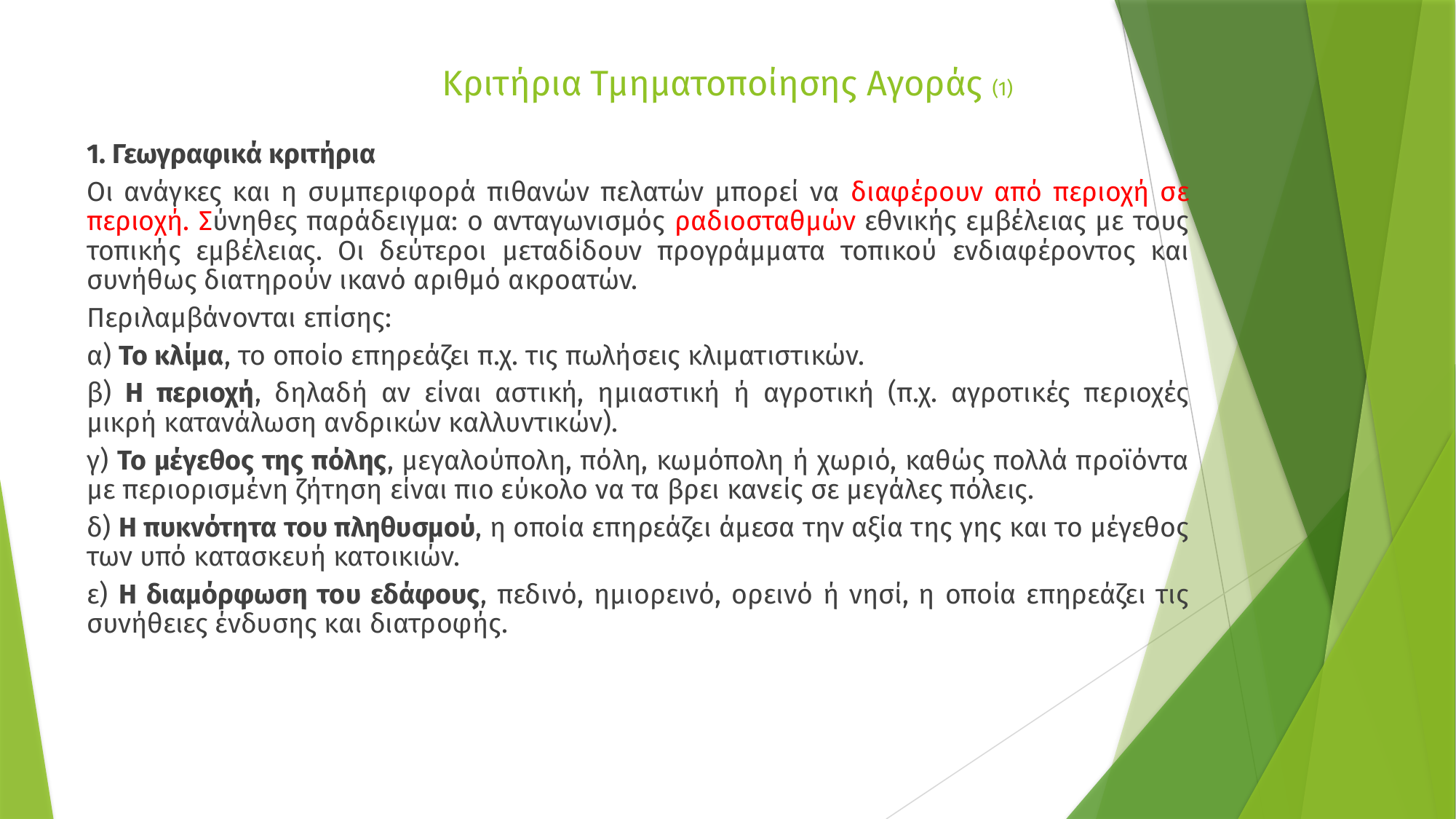

# Κριτήρια Τμηματοποίησης Αγοράς (1)
1. Γεωγραφικά κριτήρια
Οι ανάγκες και η συμπεριφορά πιθανών πελατών μπορεί να διαφέρουν από περιοχή σε περιοχή. Σύνηθες παράδειγμα: ο ανταγωνισμός ραδιοσταθμών εθνικής εμβέλειας με τους τοπικής εμβέλειας. Οι δεύτεροι μεταδίδουν προγράμματα τοπικού ενδιαφέροντος και συνήθως διατηρούν ικανό αριθμό ακροατών.
Περιλαμβάνονται επίσης:
α) Το κλίμα, το οποίο επηρεάζει π.χ. τις πωλήσεις κλιματιστικών.
β) Η περιοχή, δηλαδή αν είναι αστική, ημιαστική ή αγροτική (π.χ. αγροτικές περιοχές μικρή κατανάλωση ανδρικών καλλυντικών).
γ) Το μέγεθος της πόλης, μεγαλούπολη, πόλη, κωμόπολη ή χωριό, καθώς πολλά προϊόντα με περιορισμένη ζήτηση είναι πιο εύκολο να τα βρει κανείς σε μεγάλες πόλεις.
δ) Η πυκνότητα του πληθυσμού, η οποία επηρεάζει άμεσα την αξία της γης και το μέγεθος των υπό κατασκευή κατοικιών.
ε) Η διαμόρφωση του εδάφους, πεδινό, ημιορεινό, ορεινό ή νησί, η οποία επηρεάζει τις συνήθειες ένδυσης και διατροφής.